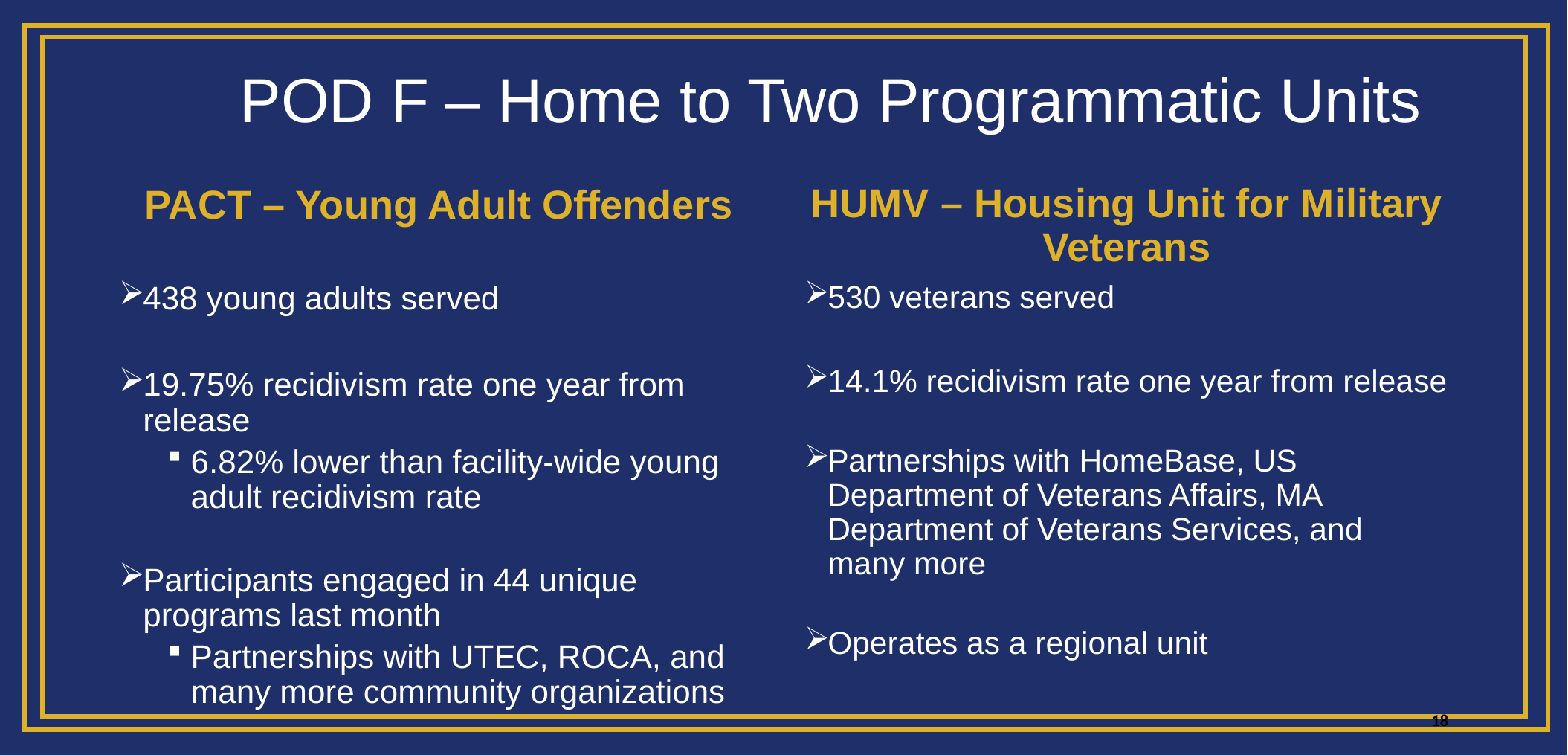

POD F – Home to Two Programmatic Units
PACT – Young Adult Offenders
HUMV – Housing Unit for Military Veterans
438 young adults served
19.75% recidivism rate one year from release
6.82% lower than facility-wide young adult recidivism rate
Participants engaged in 44 unique programs last month
Partnerships with UTEC, ROCA, and many more community organizations

530 veterans served
14.1% recidivism rate one year from release
Partnerships with HomeBase, US Department of Veterans Affairs, MA Department of Veterans Services, and many more
Operates as a regional unit

18